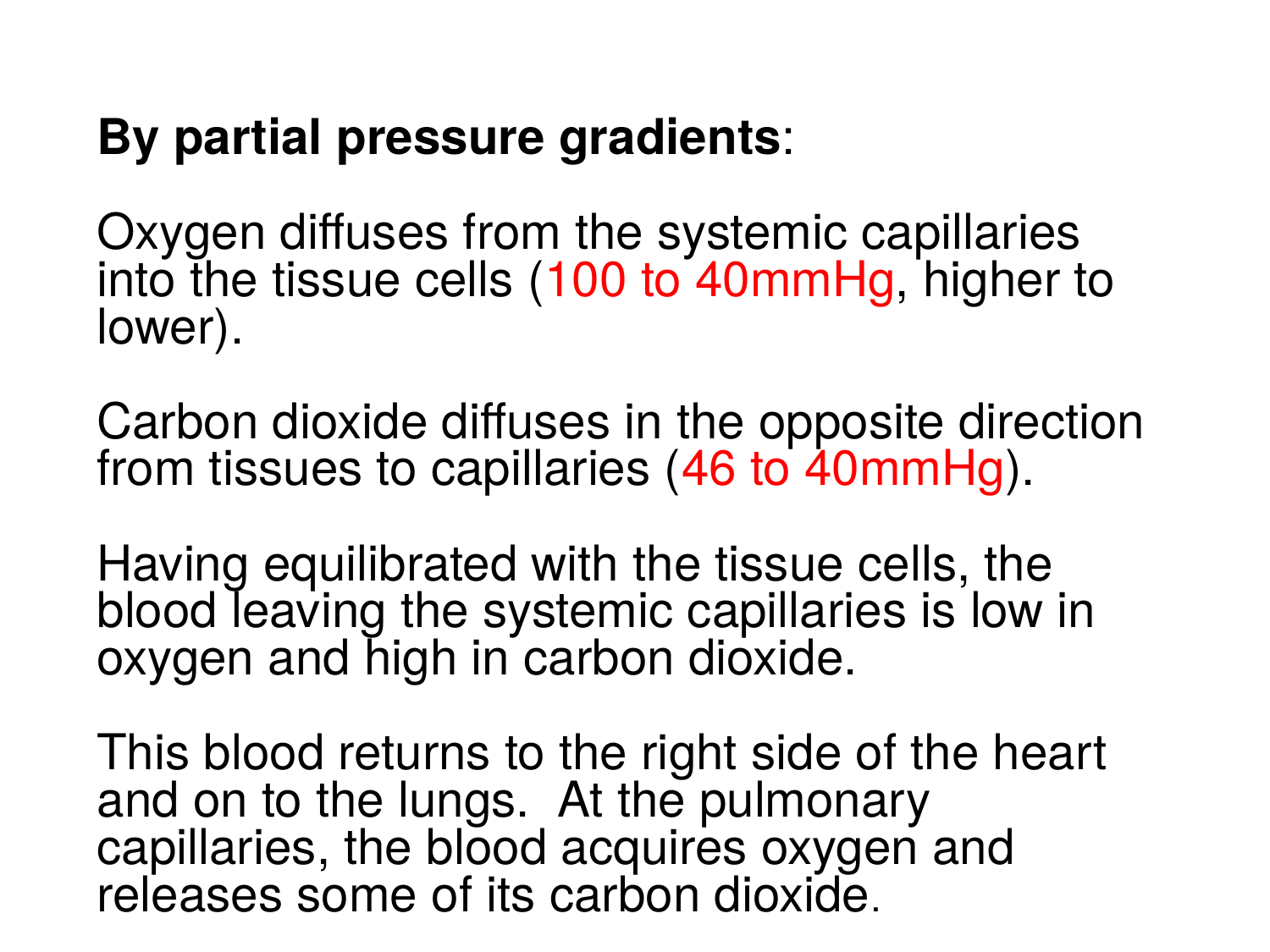

By partial pressure gradients:

Oxygen diffuses from the systemic capillaries into the tissue cells (100 to 40mmHg, higher to lower).

Carbon dioxide diffuses in the opposite direction from tissues to capillaries (46 to 40mmHg).

Having equilibrated with the tissue cells, the blood leaving the systemic capillaries is low in oxygen and high in carbon dioxide.

This blood returns to the right side of the heart and on to the lungs.  At the pulmonary capillaries, the blood acquires oxygen and releases some of its carbon dioxide.